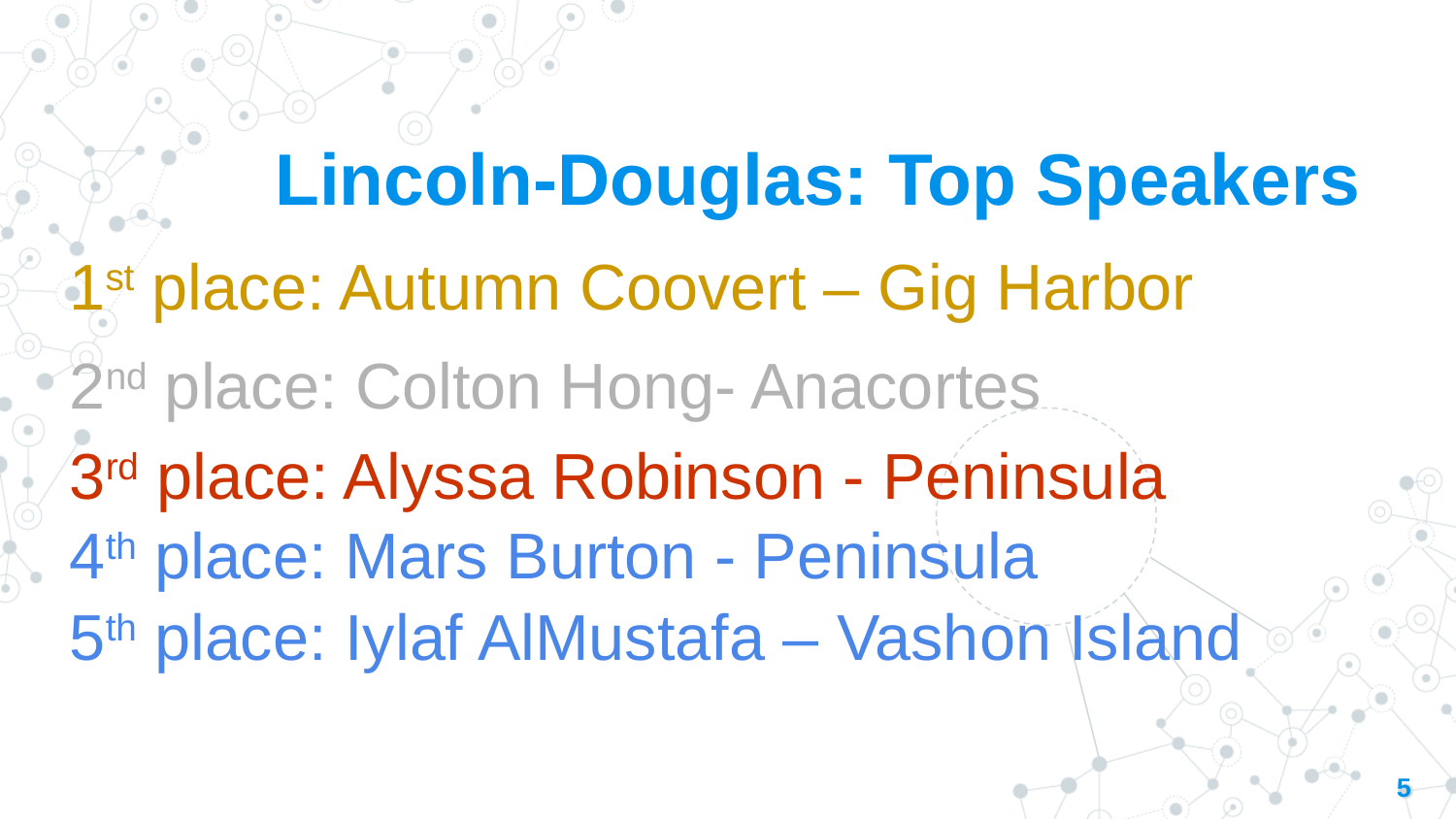

Lincoln-Douglas: Top Speakers
1st place: Autumn Coovert – Gig Harbor
2nd place: Colton Hong- Anacortes

3rd place: Alyssa Robinson - Peninsula
4th place: Mars Burton - Peninsula
5th place: Iylaf AlMustafa – Vashon Island
5